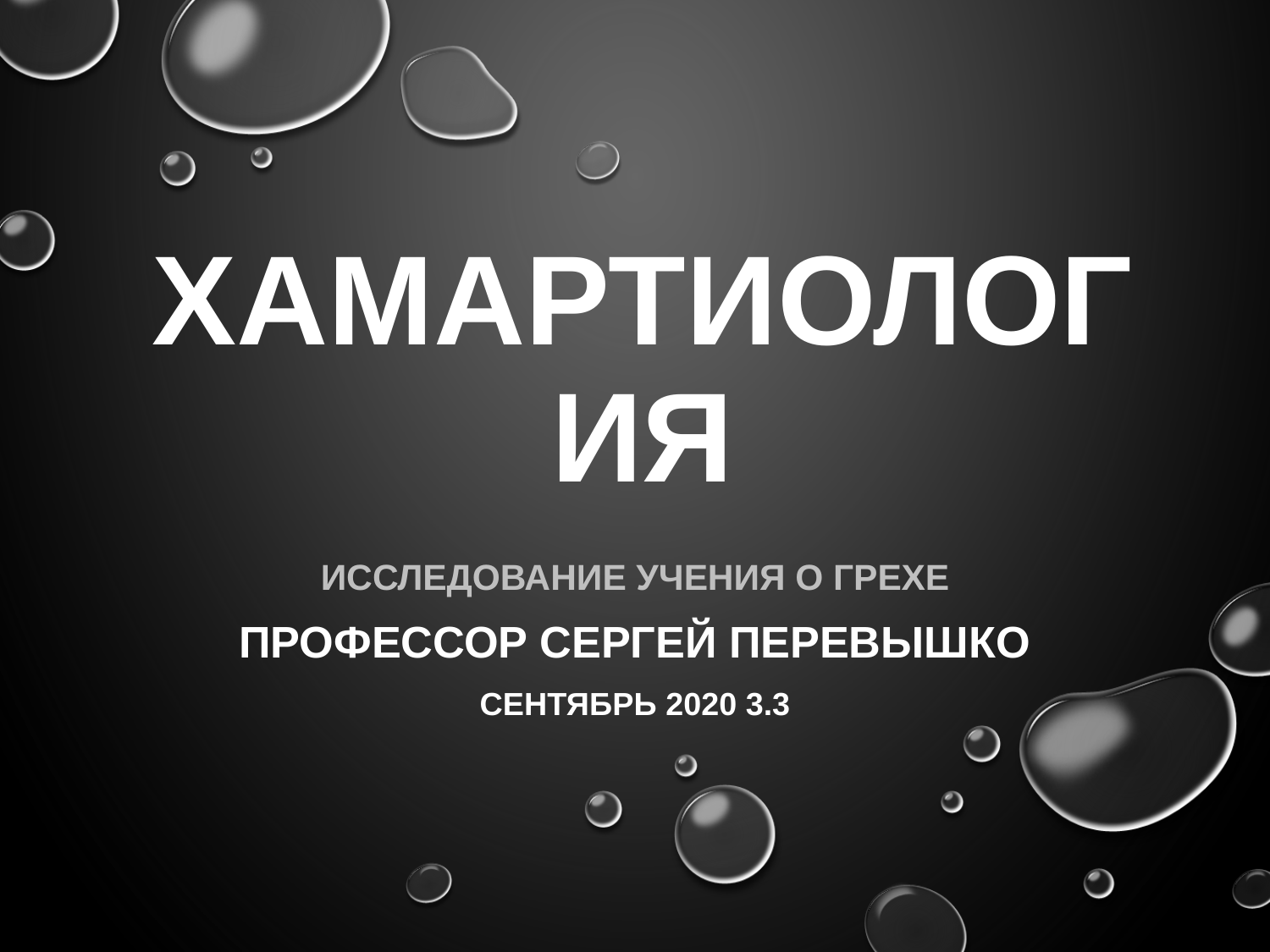

# Хамартиология
 Исследование учения о грехе
Профессор Сергей Перевышко
Сентябрь 2020 3.3